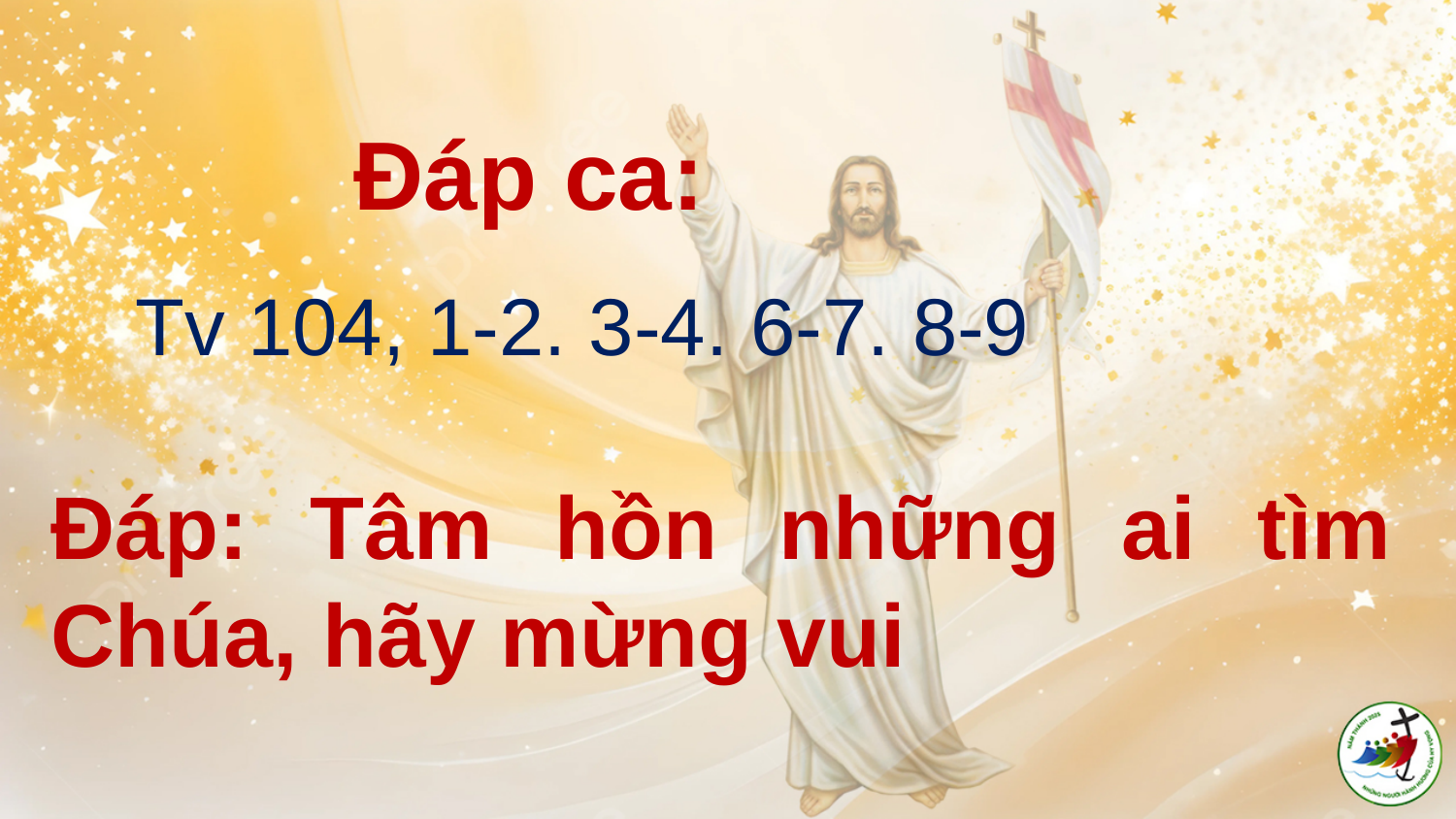

Đáp ca:
Tv 104, 1-2. 3-4. 6-7. 8-9
# Ðáp: Tâm hồn những ai tìm Chúa, hãy mừng vui